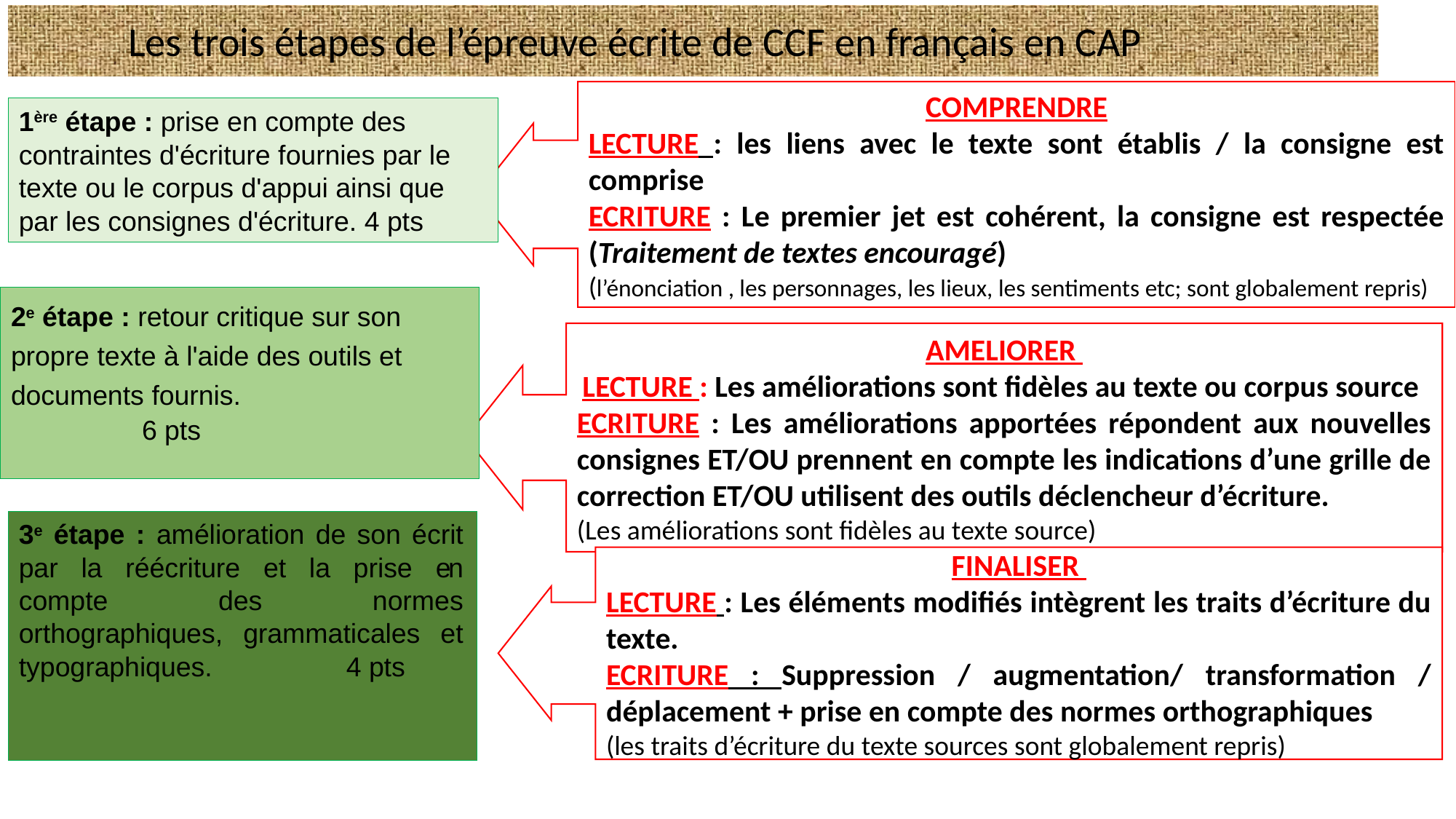

# Les trois étapes de l’épreuve écrite de CCF en français en CAP
COMPRENDRE
LECTURE : les liens avec le texte sont établis / la consigne est comprise
ECRITURE : Le premier jet est cohérent, la consigne est respectée (Traitement de textes encouragé)
(l’énonciation , les personnages, les lieux, les sentiments etc; sont globalement repris)
1ère étape : prise en compte des contraintes d'écriture fournies par le texte ou le corpus d'appui ainsi que par les consignes d'écriture. 4 pts

2e étape : retour critique sur son propre texte à l'aide des outils et documents fournis.
			6 pts

AMELIORER
LECTURE : Les améliorations sont fidèles au texte ou corpus source
ECRITURE : Les améliorations apportées répondent aux nouvelles consignes ET/OU prennent en compte les indications d’une grille de correction ET/OU utilisent des outils déclencheur d’écriture.
(Les améliorations sont fidèles au texte source)
3e étape : amélioration de son écrit par la réécriture et la prise en compte des normes orthographiques, grammaticales et typographiques. 		4 pts

FINALISER
LECTURE : Les éléments modifiés intègrent les traits d’écriture du texte.
ECRITURE : Suppression / augmentation/ transformation / déplacement + prise en compte des normes orthographiques
(les traits d’écriture du texte sources sont globalement repris)